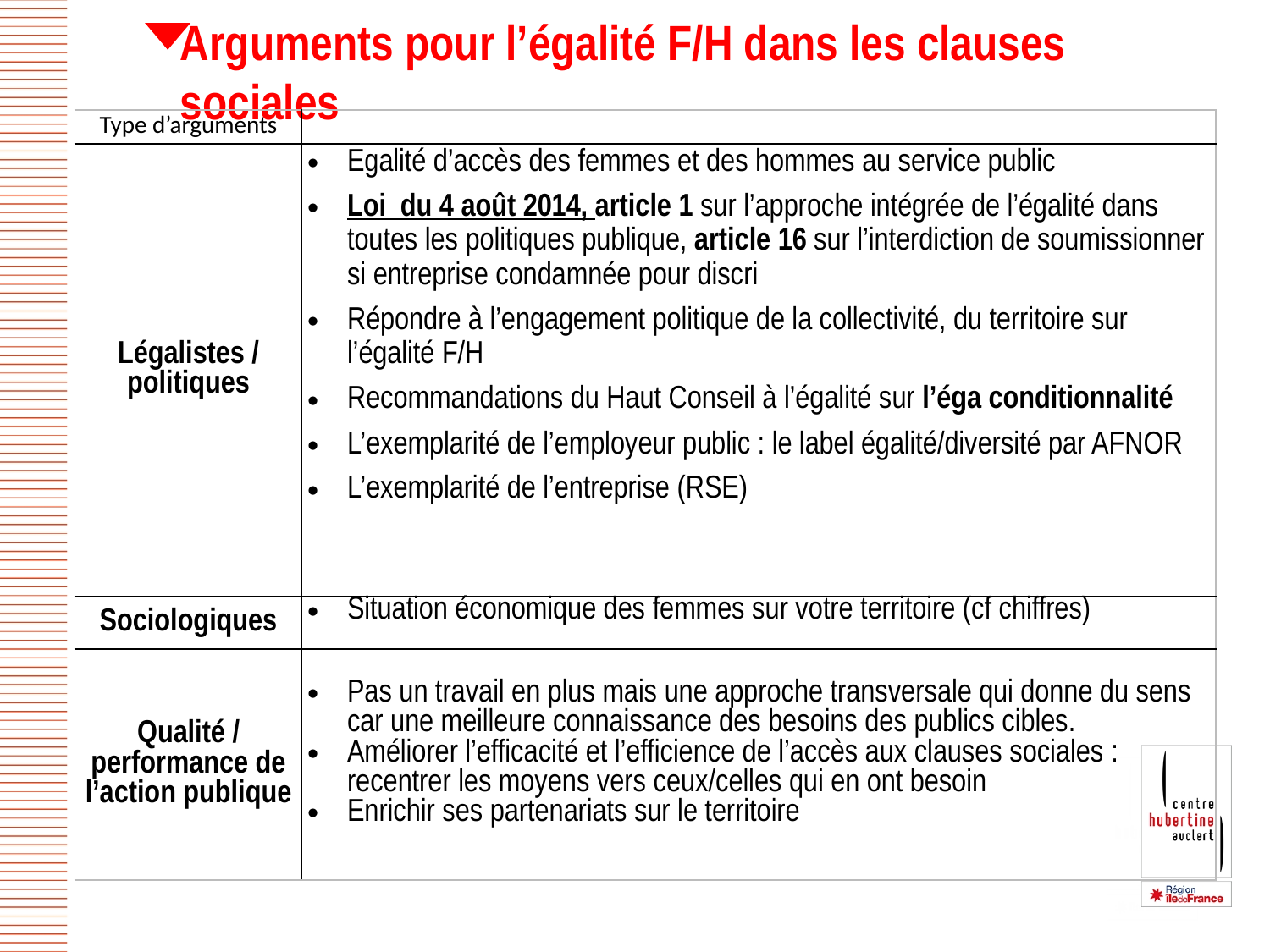

Arguments pour l’égalité F/H dans les clauses sociales

| Type d’arguments |  |
| --- | --- |
| Légalistes / politiques | Egalité d’accès des femmes et des hommes au service public Loi du 4 août 2014, article 1 sur l’approche intégrée de l’égalité dans toutes les politiques publique, article 16 sur l’interdiction de soumissionner si entreprise condamnée pour discri Répondre à l’engagement politique de la collectivité, du territoire sur l’égalité F/H Recommandations du Haut Conseil à l’égalité sur l’éga conditionnalité L’exemplarité de l’employeur public : le label égalité/diversité par AFNOR L’exemplarité de l’entreprise (RSE) |
| Sociologiques | Situation économique des femmes sur votre territoire (cf chiffres) |
| Qualité / performance de l’action publique | Pas un travail en plus mais une approche transversale qui donne du sens car une meilleure connaissance des besoins des publics cibles. Améliorer l’efficacité et l’efficience de l’accès aux clauses sociales : recentrer les moyens vers ceux/celles qui en ont besoin Enrichir ses partenariats sur le territoire |